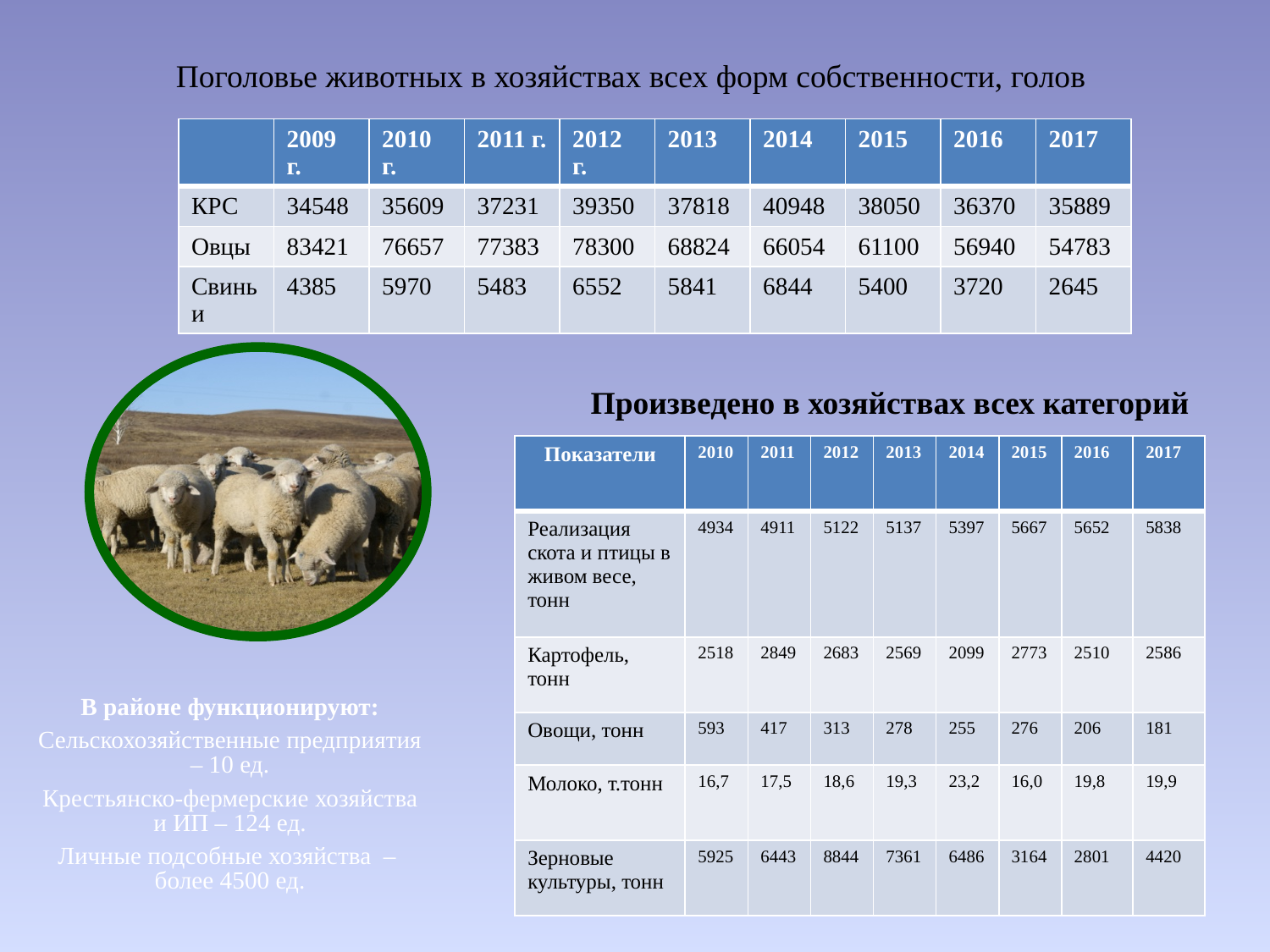

Поголовье животных в хозяйствах всех форм собственности, голов
|  | 2009 г. | 2010 г. | 2011 г. | 2012 г. | 2013 | 2014 | 2015 | 2016 | 2017 |
| --- | --- | --- | --- | --- | --- | --- | --- | --- | --- |
| КРС | 34548 | 35609 | 37231 | 39350 | 37818 | 40948 | 38050 | 36370 | 35889 |
| Овцы | 83421 | 76657 | 77383 | 78300 | 68824 | 66054 | 61100 | 56940 | 54783 |
| Свиньи | 4385 | 5970 | 5483 | 6552 | 5841 | 6844 | 5400 | 3720 | 2645 |

Произведено в хозяйствах всех категорий
| Показатели | 2010 | 2011 | 2012 | 2013 | 2014 | 2015 | 2016 | 2017 |
| --- | --- | --- | --- | --- | --- | --- | --- | --- |
| Реализация скота и птицы в живом весе, тонн | 4934 | 4911 | 5122 | 5137 | 5397 | 5667 | 5652 | 5838 |
| Картофель, тонн | 2518 | 2849 | 2683 | 2569 | 2099 | 2773 | 2510 | 2586 |
| Овощи, тонн | 593 | 417 | 313 | 278 | 255 | 276 | 206 | 181 |
| Молоко, т.тонн | 16,7 | 17,5 | 18,6 | 19,3 | 23,2 | 16,0 | 19,8 | 19,9 |
| Зерновые культуры, тонн | 5925 | 6443 | 8844 | 7361 | 6486 | 3164 | 2801 | 4420 |
В районе функционируют:
Сельскохозяйственные предприятия – 10 ед.
Крестьянско-фермерские хозяйства и ИП – 124 ед.
Личные подсобные хозяйства  –  более 4500 ед.